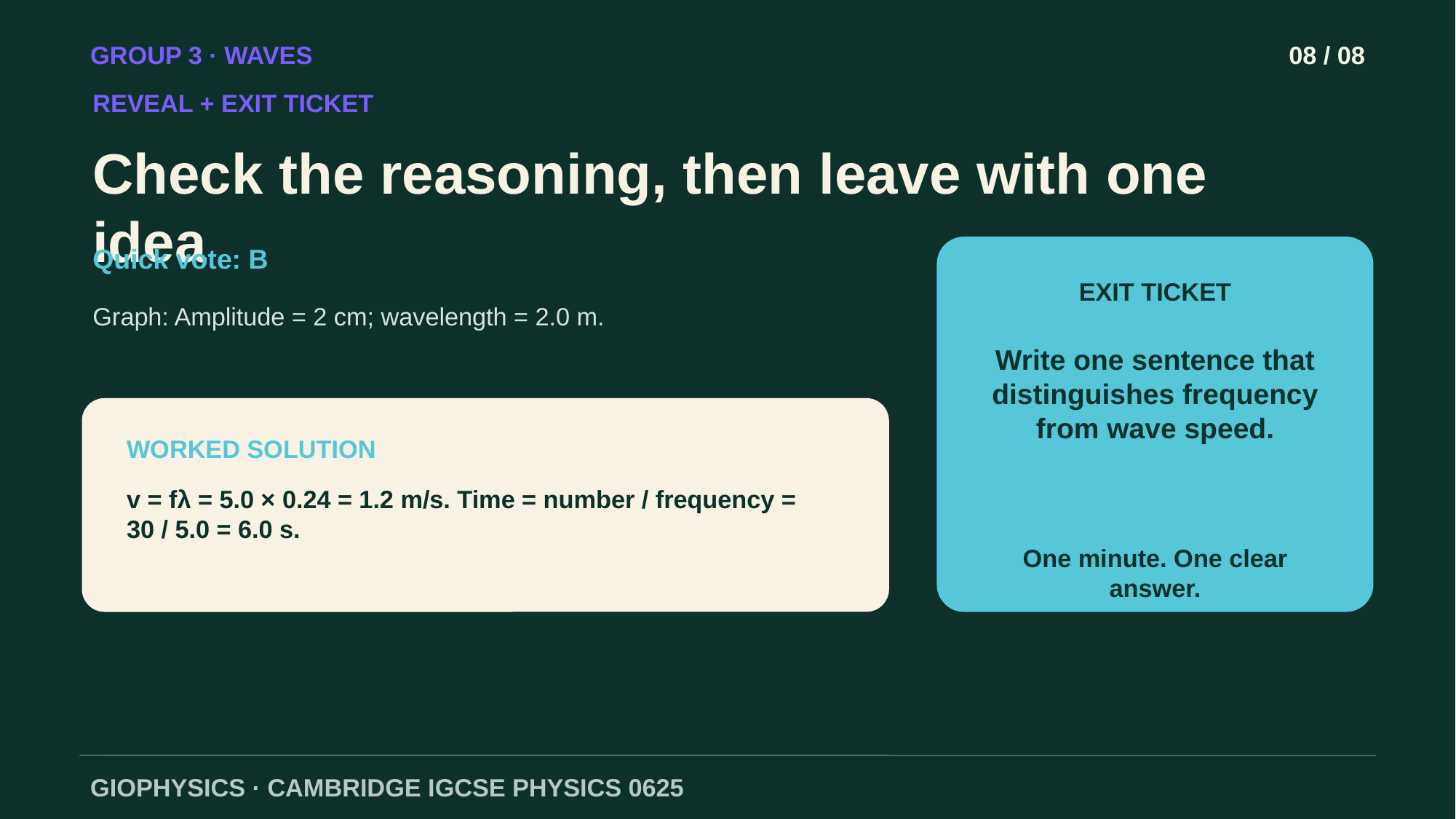

GROUP 3 · WAVES
08 / 08
REVEAL + EXIT TICKET
Check the reasoning, then leave with one idea
Quick vote: B

EXIT TICKET
Graph: Amplitude = 2 cm; wavelength = 2.0 m.
Write one sentence that distinguishes frequency from wave speed.

WORKED SOLUTION
v = fλ = 5.0 × 0.24 = 1.2 m/s. Time = number / frequency = 30 / 5.0 = 6.0 s.
One minute. One clear answer.

GIOPHYSICS · CAMBRIDGE IGCSE PHYSICS 0625